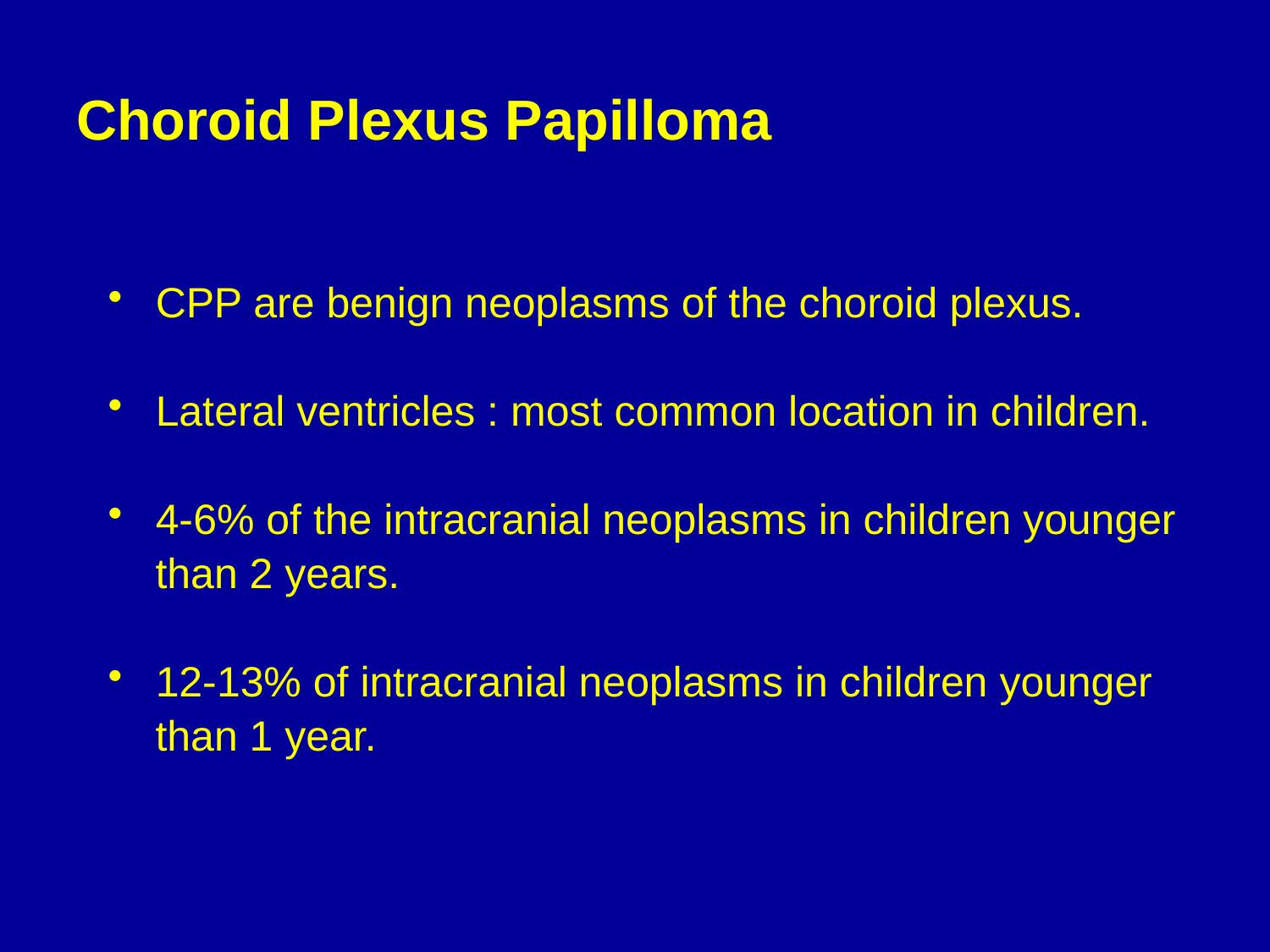

Choroid Plexus Papilloma
CPP are benign neoplasms of the choroid plexus.

Lateral ventricles : most common location in children.

4-6% of the intracranial neoplasms in children younger
    than 2 years.

12-13% of intracranial neoplasms in children younger
    than 1 year.